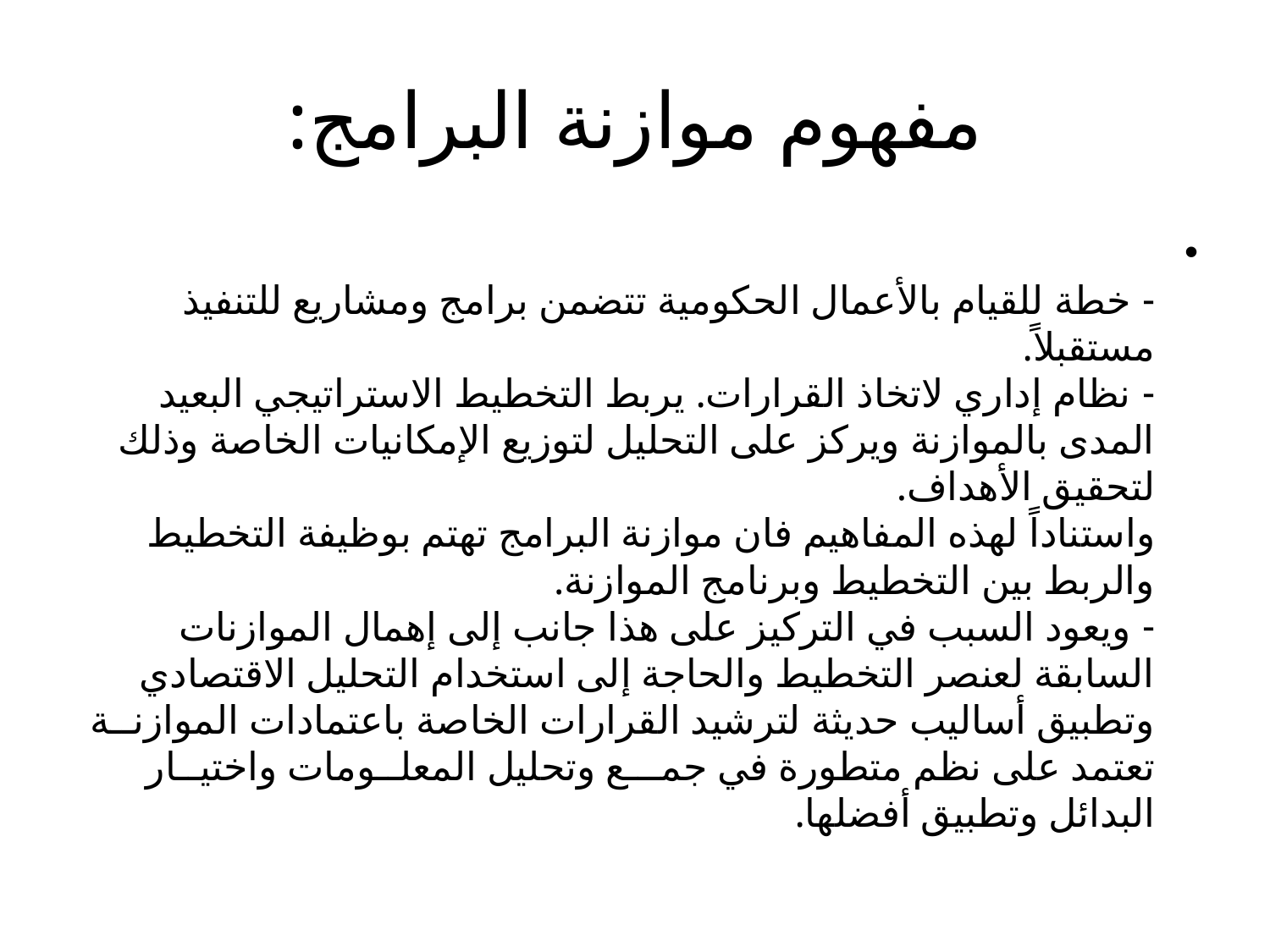

# مفهوم موازنة البرامج:
- خطة للقيام بالأعمال الحكومية تتضمن برامج ومشاريع للتنفيذ مستقبلاً.
- نظام إداري لاتخاذ القرارات. يربط التخطيط الاستراتيجي البعيد المدى بالموازنة ويركز على التحليل لتوزيع الإمكانيات الخاصة وذلك لتحقيق الأهداف.
واستناداً لهذه المفاهيم فان موازنة البرامج تهتم بوظيفة التخطيط والربط بين التخطيط وبرنامج الموازنة.
- ويعود السبب في التركيز على هذا جانب إلى إهمال الموازنات السابقة لعنصر التخطيط والحاجة إلى استخدام التحليل الاقتصادي وتطبيق أساليب حديثة لترشيد القرارات الخاصة باعتمادات الموازنــة تعتمد على نظم متطورة في جمـــع وتحليل المعلــومات واختيــار البدائل وتطبيق أفضلها.